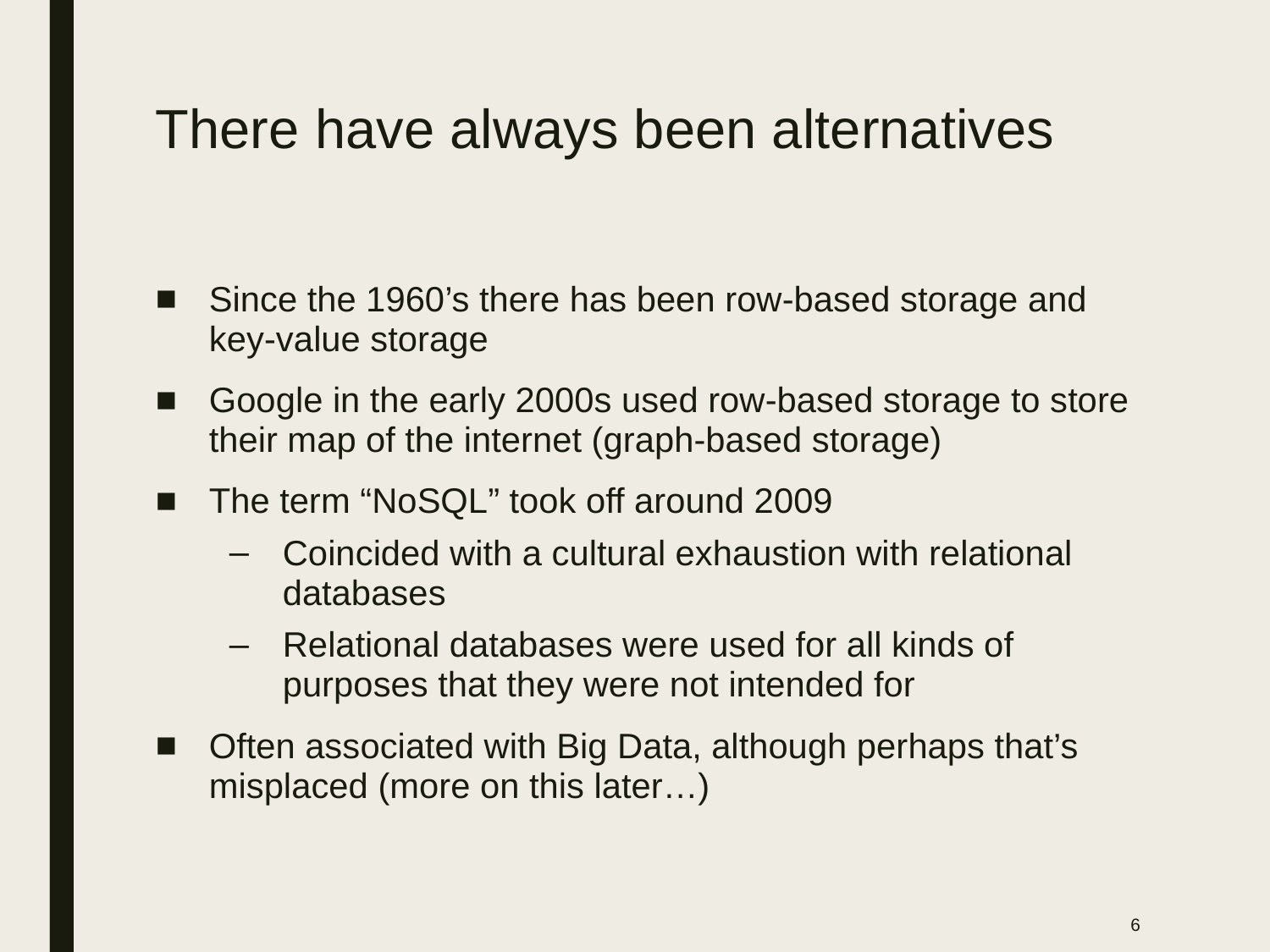

# There have always been alternatives
Since the 1960’s there has been row-based storage and key-value storage
Google in the early 2000s used row-based storage to store their map of the internet (graph-based storage)
The term “NoSQL” took off around 2009
Coincided with a cultural exhaustion with relational databases
Relational databases were used for all kinds of purposes that they were not intended for
Often associated with Big Data, although perhaps that’s misplaced (more on this later…)
6